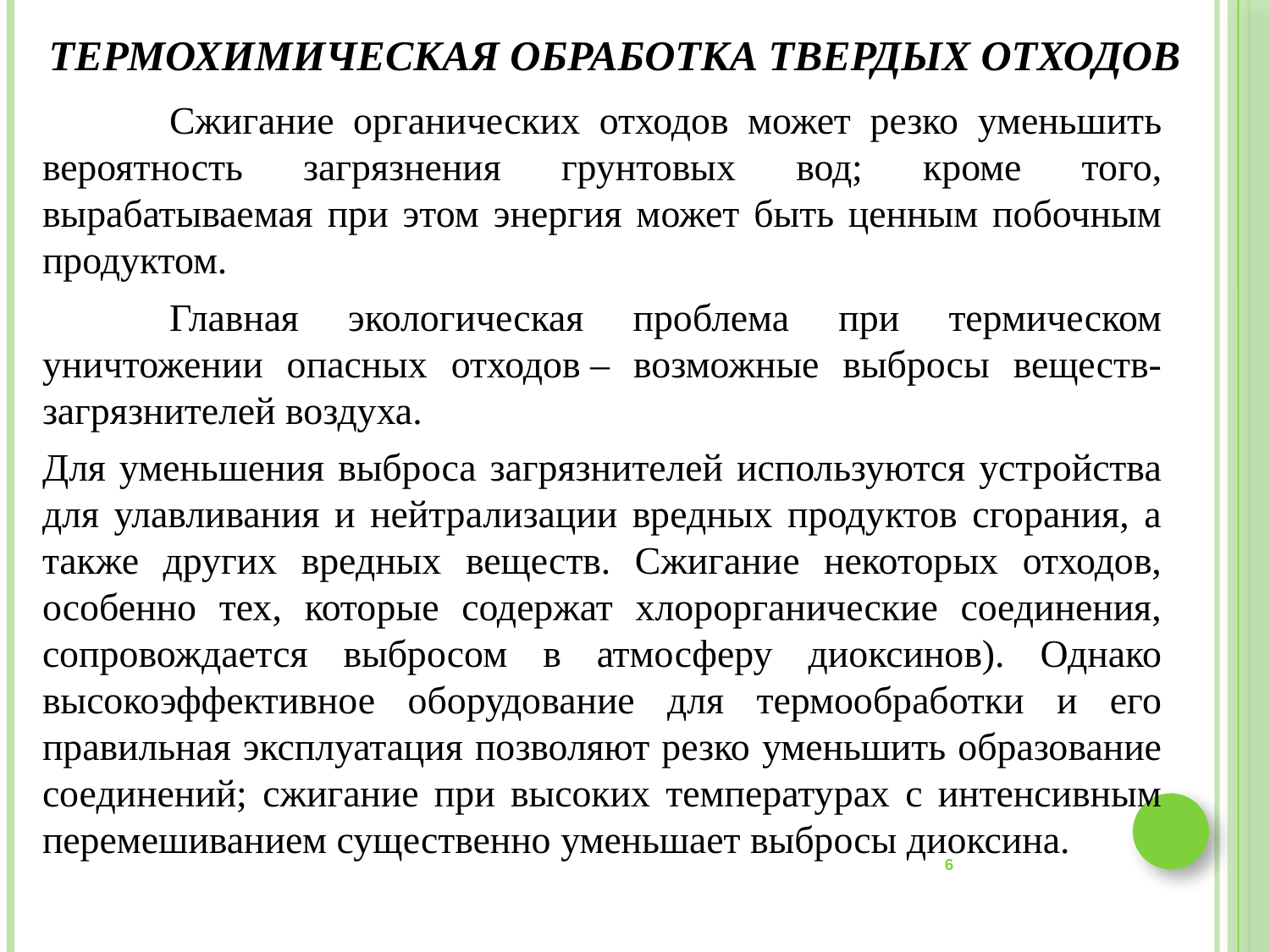

# Термохимическая обработка твердых отходов
	Сжигание органических отходов может резко уменьшить вероятность загрязнения грунтовых вод; кроме того, вырабатываемая при этом энергия может быть ценным побочным продуктом.
	Главная экологическая проблема при термическом уничтожении опасных отходов – возможные выбросы веществ-загрязнителей воздуха.
Для уменьшения выброса загрязнителей используются устройства для улавливания и нейтрализации вредных продуктов сгорания, а также других вредных веществ. Сжигание некоторых отходов, особенно тех, которые содержат хлорорганические соединения, сопровождается выбросом в атмосферу диоксинов). Однако высокоэффективное оборудование для термообработки и его правильная эксплуатация позволяют резко уменьшить образование соединений; сжигание при высоких температурах с интенсивным перемешиванием существенно уменьшает выбросы диоксина.
6